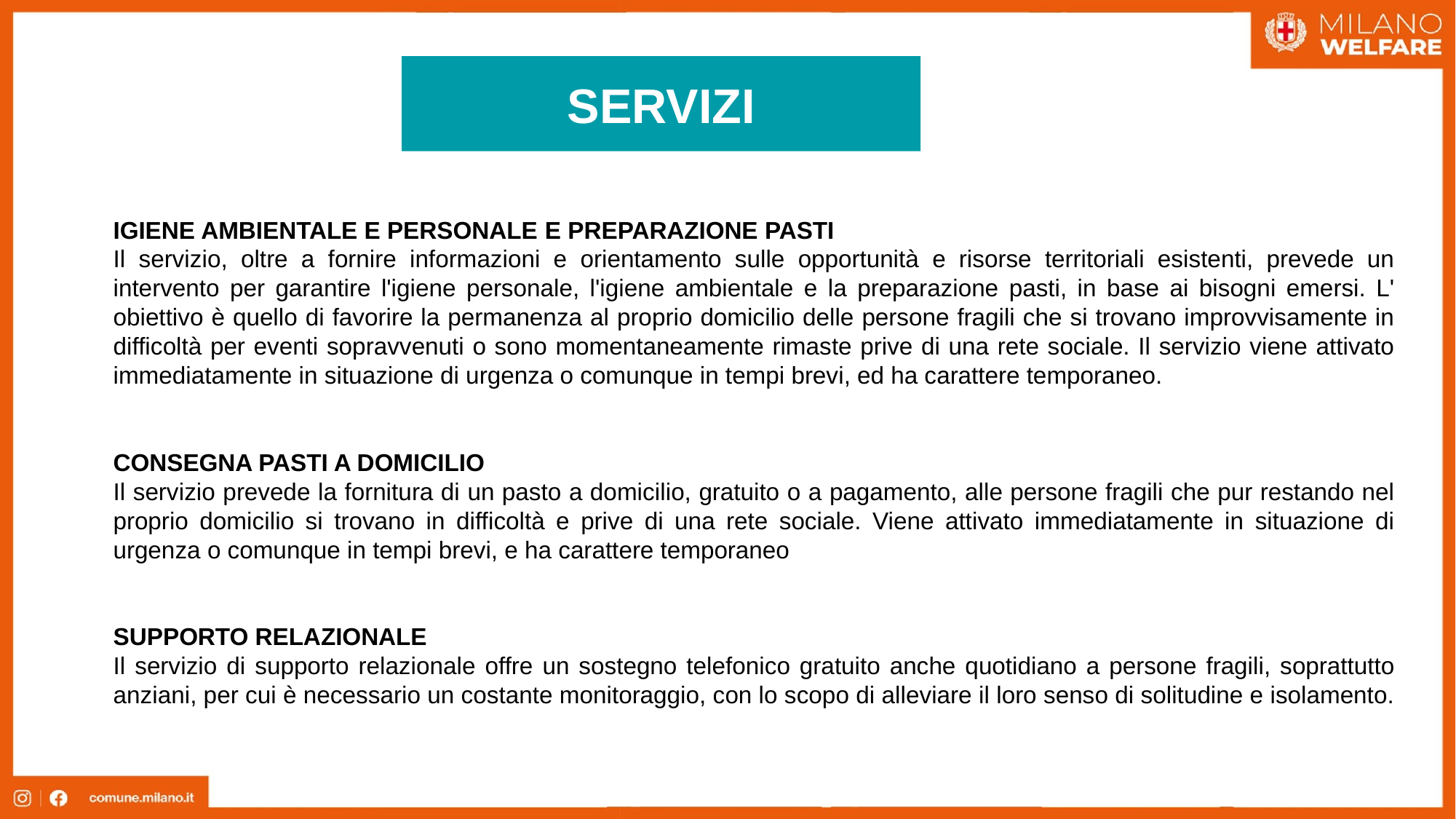

SERVIZI
IGIENE AMBIENTALE E PERSONALE E PREPARAZIONE PASTI
Il servizio, oltre a fornire informazioni e orientamento sulle opportunità e risorse territoriali esistenti, prevede un intervento per garantire l'igiene personale, l'igiene ambientale e la preparazione pasti, in base ai bisogni emersi. L' obiettivo è quello di favorire la permanenza al proprio domicilio delle persone fragili che si trovano improvvisamente in difficoltà per eventi sopravvenuti o sono momentaneamente rimaste prive di una rete sociale. Il servizio viene attivato immediatamente in situazione di urgenza o comunque in tempi brevi, ed ha carattere temporaneo.

CONSEGNA PASTI A DOMICILIO
Il servizio prevede la fornitura di un pasto a domicilio, gratuito o a pagamento, alle persone fragili che pur restando nel proprio domicilio si trovano in difficoltà e prive di una rete sociale. Viene attivato immediatamente in situazione di urgenza o comunque in tempi brevi, e ha carattere temporaneo

SUPPORTO RELAZIONALE
Il servizio di supporto relazionale offre un sostegno telefonico gratuito anche quotidiano a persone fragili, soprattutto anziani, per cui è necessario un costante monitoraggio, con lo scopo di alleviare il loro senso di solitudine e isolamento.